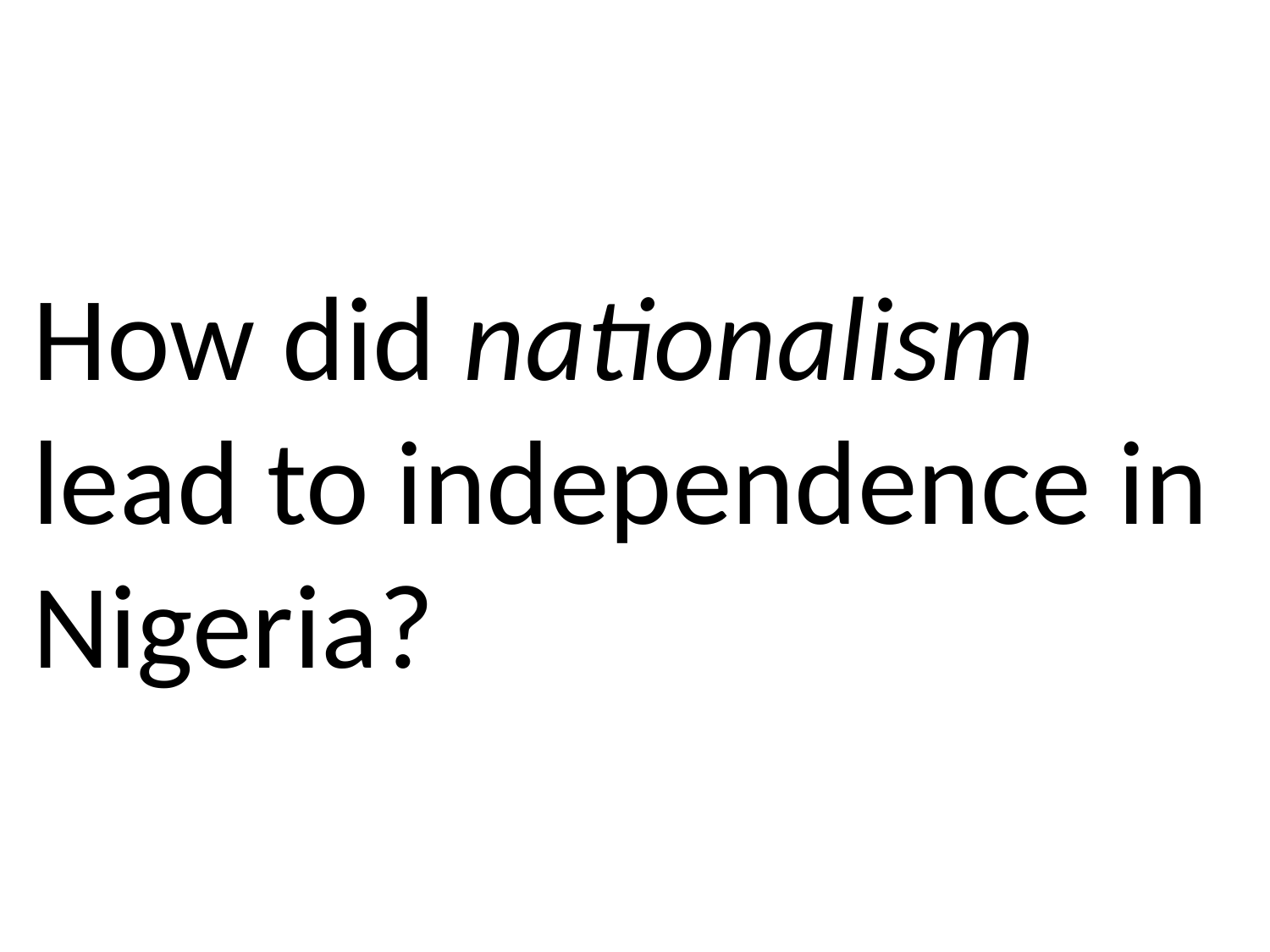

How did nationalism lead to independence in Nigeria?